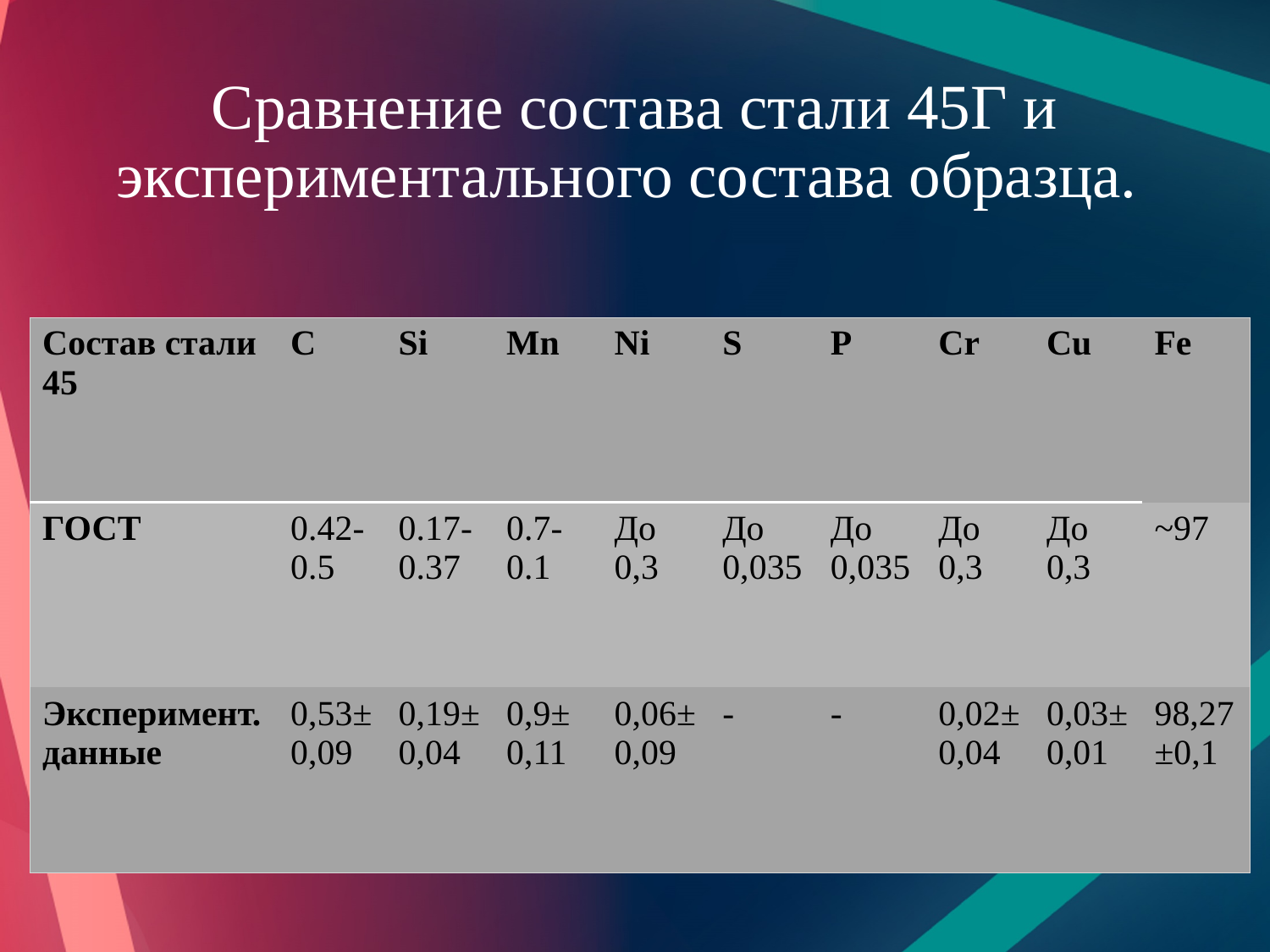

# Сравнение состава стали 45Г и экспериментального состава образца.
| Состав стали 45 | C | Si | Mn | Ni | S | P | Cr | Cu | Fe |
| --- | --- | --- | --- | --- | --- | --- | --- | --- | --- |
| ГОСТ | 0.42-0.5 | 0.17-0.37 | 0.7-0.1 | До 0,3 | До 0,035 | До 0,035 | До 0,3 | До 0,3 | ~97 |
| Эксперимент. данные | 0,53±0,09 | 0,19±0,04 | 0,9± 0,11 | 0,06±0,09 | - | - | 0,02±0,04 | 0,03±0,01 | 98,27±0,1 |